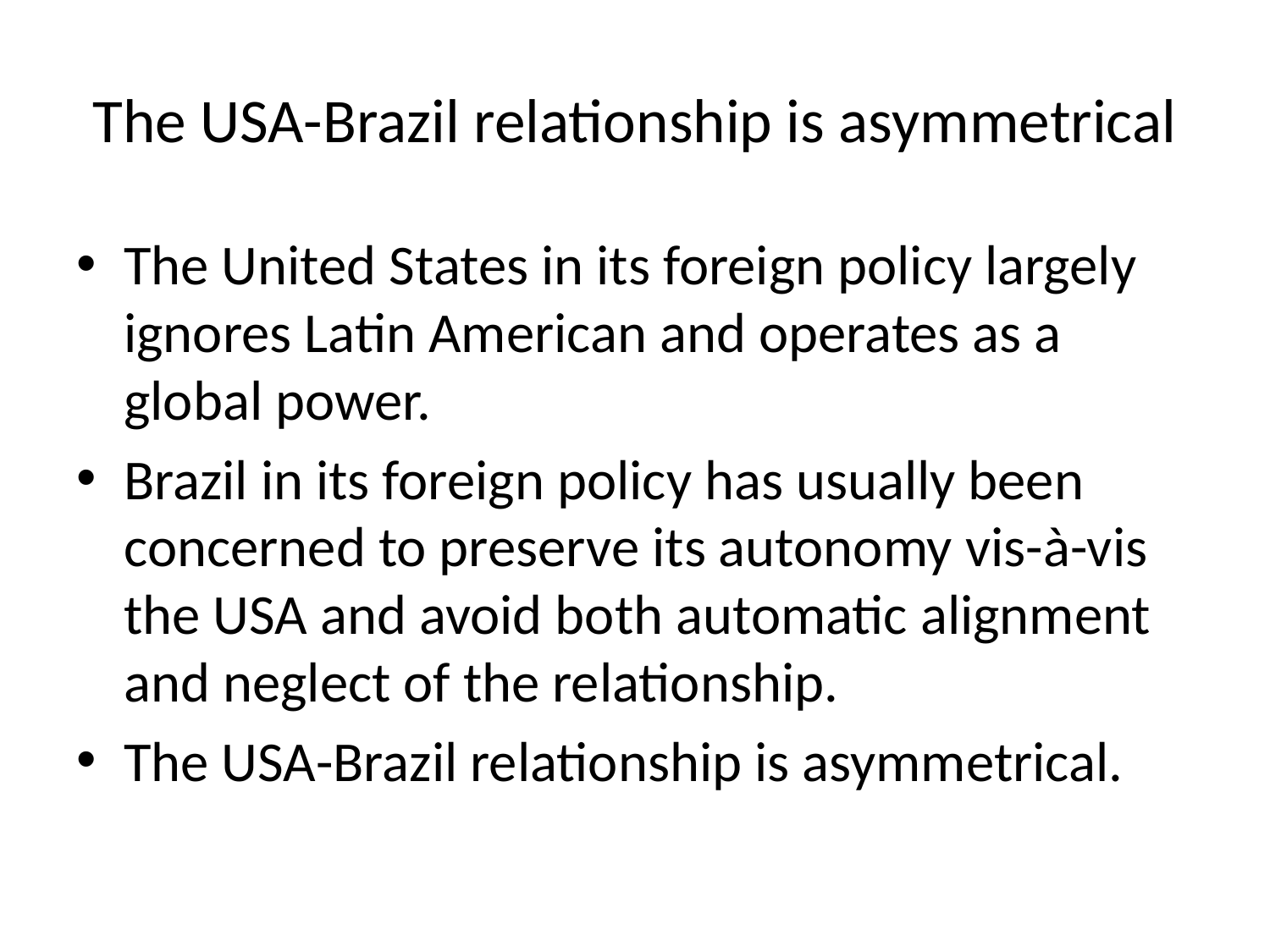

# The USA-Brazil relationship is asymmetrical
The United States in its foreign policy largely ignores Latin American and operates as a global power.
Brazil in its foreign policy has usually been concerned to preserve its autonomy vis-à-vis the USA and avoid both automatic alignment and neglect of the relationship.
The USA-Brazil relationship is asymmetrical.